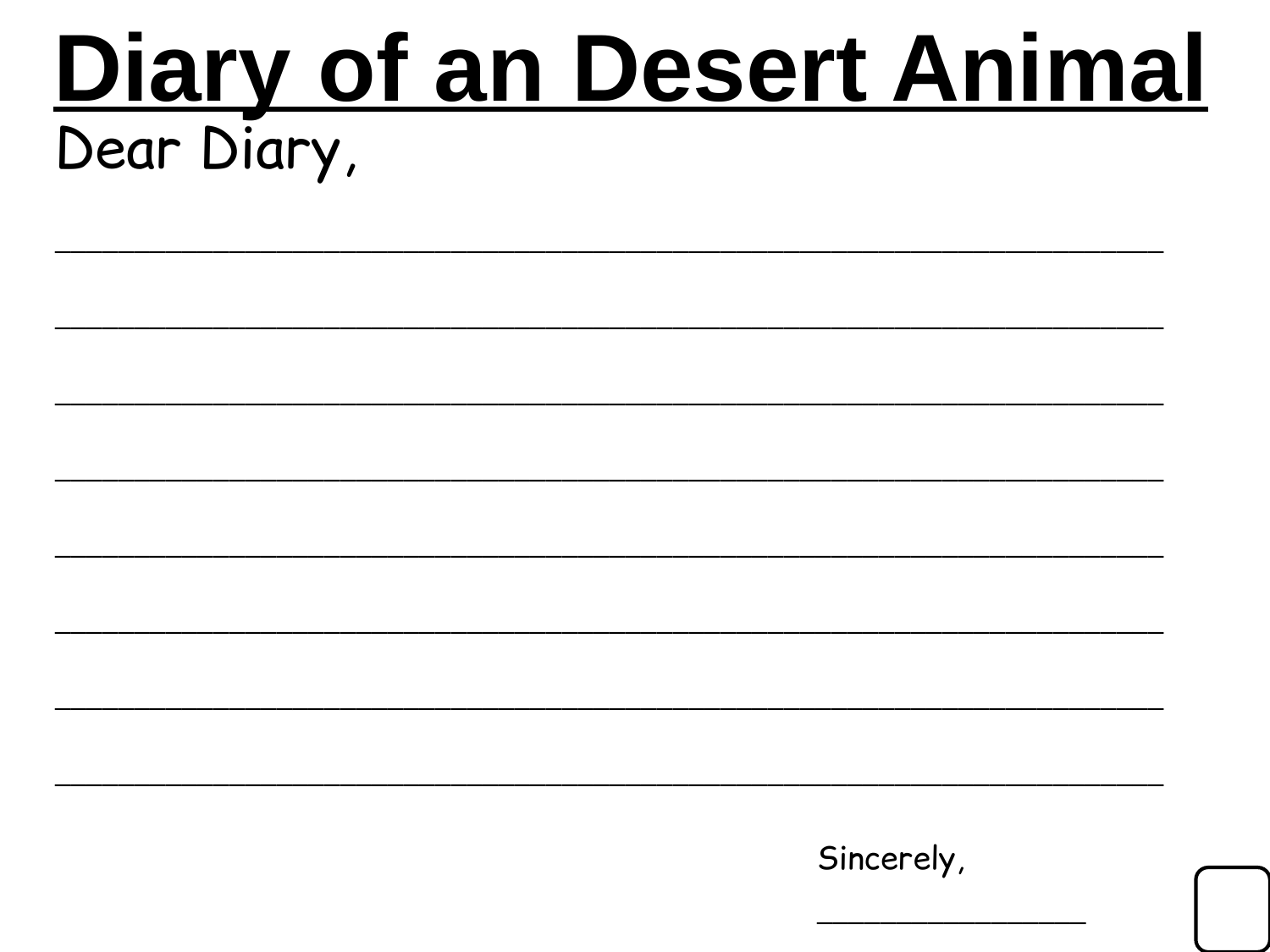

Diary of an Desert Animal
Dear Diary,

______________________________________________________________________

______________________________________________________________________

______________________________________________________________________

______________________________________________________________________

______________________________________________________________________

______________________________________________________________________

______________________________________________________________________

______________________________________________________________________

						Sincerely,       								_________________